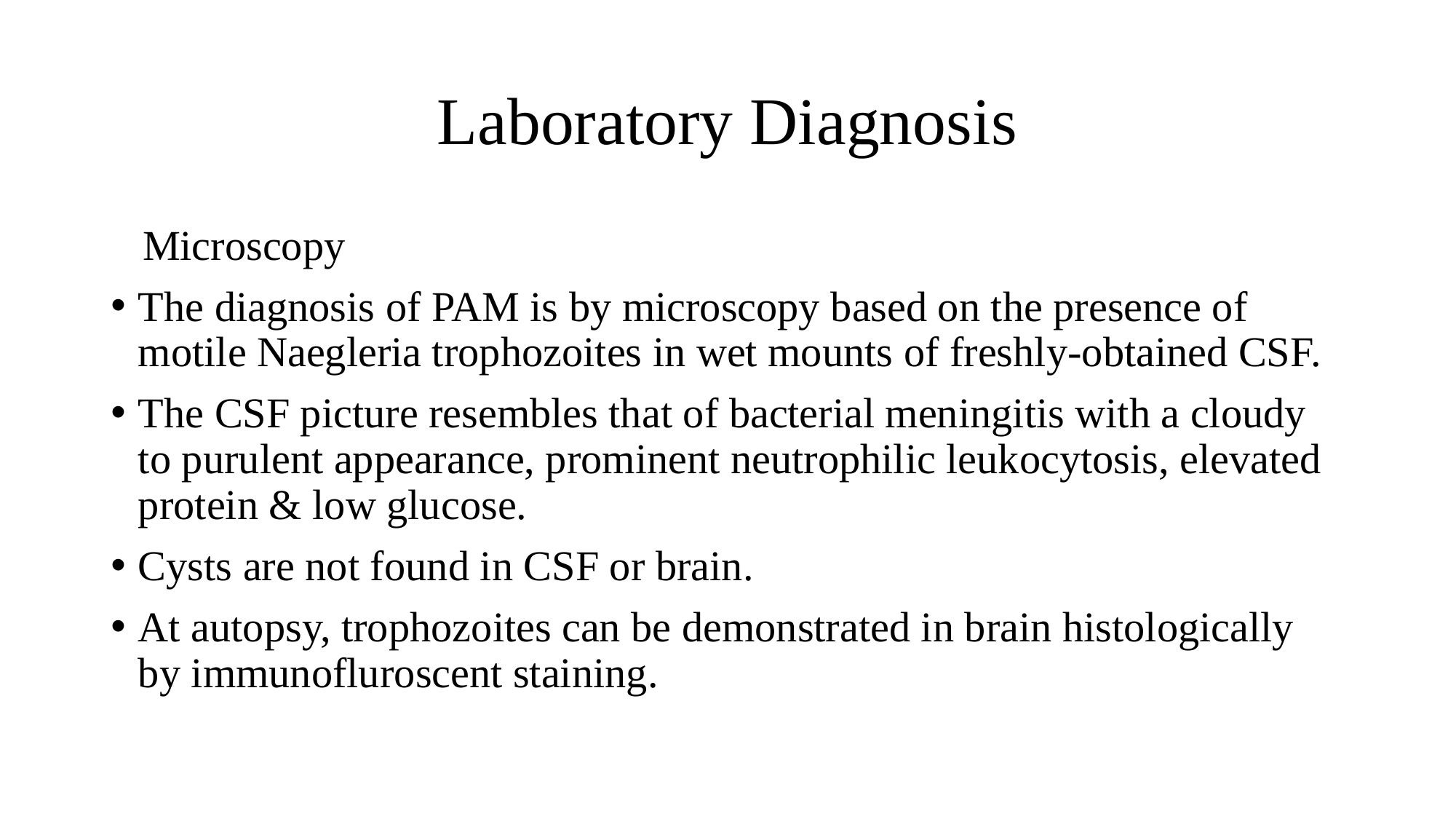

# Laboratory Diagnosis
   Microscopy
The diagnosis of PAM is by microscopy based on the presence of motile Naegleria trophozoites in wet mounts of freshly-obtained CSF.
The CSF picture resembles that of bacterial meningitis with a cloudy to purulent appearance, prominent neutrophilic leukocytosis, elevated protein & low glucose.
Cysts are not found in CSF or brain.
At autopsy, trophozoites can be demonstrated in brain histologically by immunofluroscent staining.